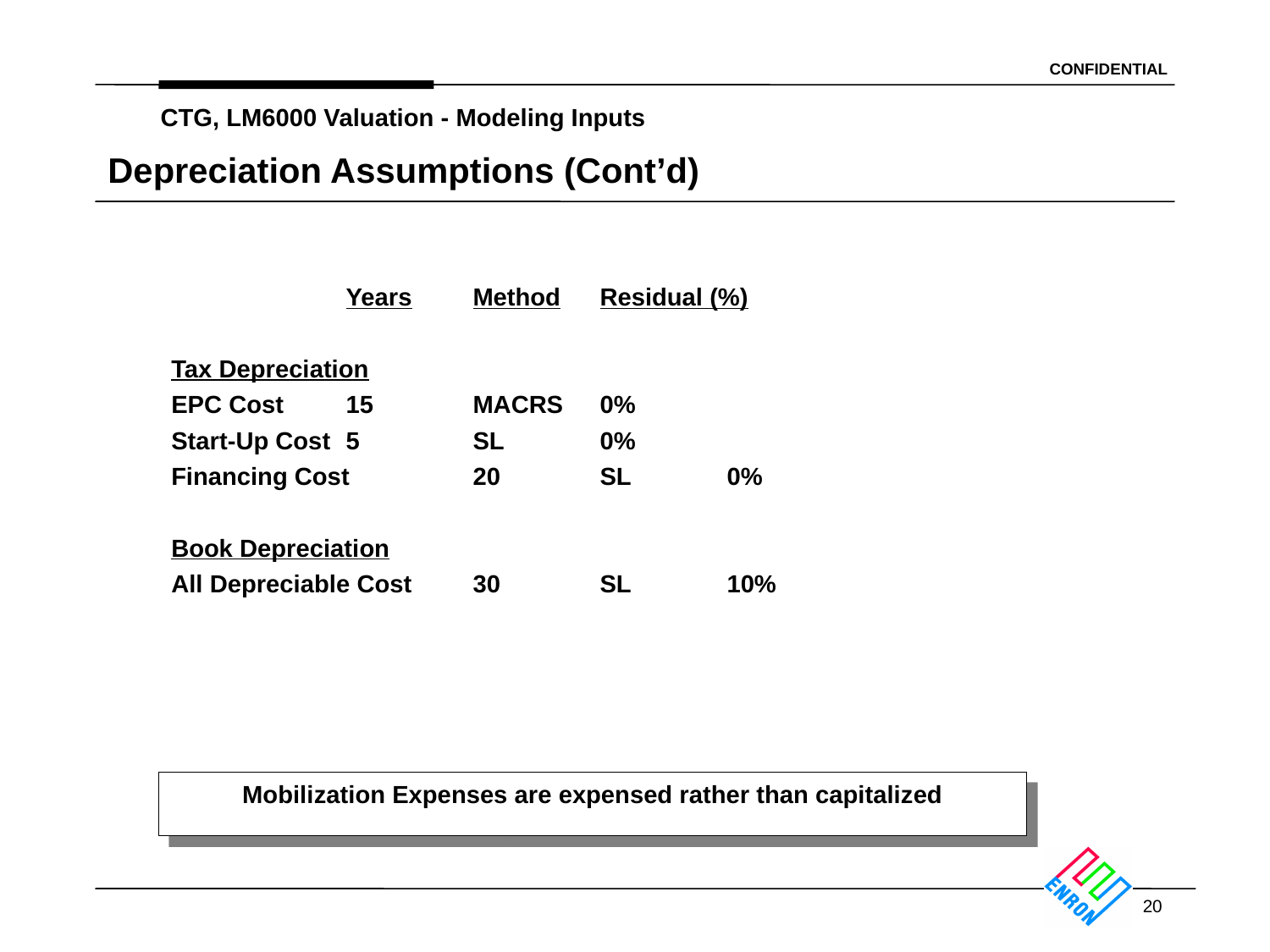

CTG, LM6000 Valuation - Modeling Inputs
Depreciation Assumptions (Cont’d)
# Years	Method	Residual (%)

Tax Depreciation
EPC Cost	15	MACRS	0%
Start-Up Cost	5	SL	0%
Financing Cost	20	SL	0%

Book Depreciation
All Depreciable Cost	30	SL	10%

Mobilization Expenses are expensed rather than capitalized
20